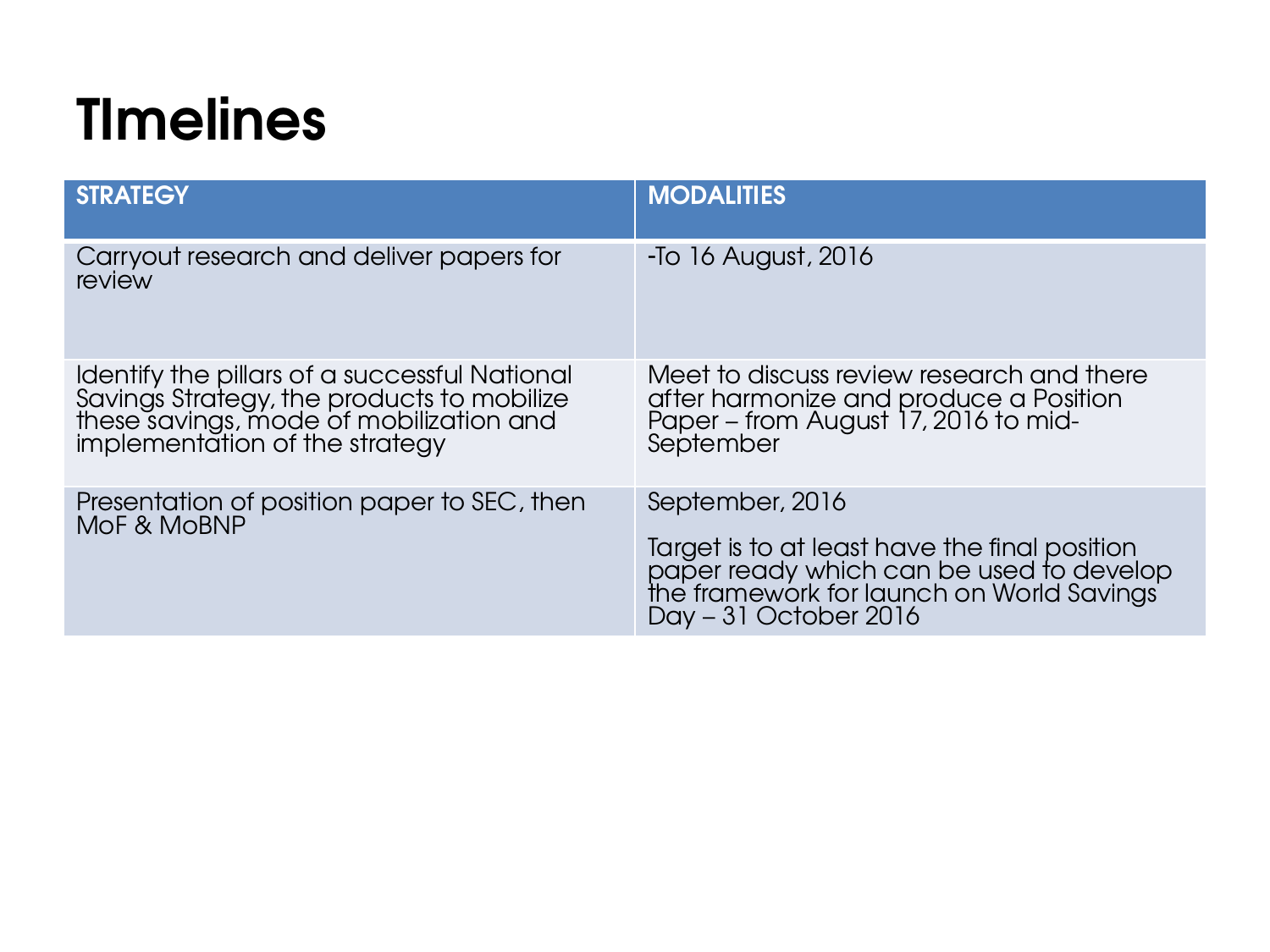

# TImelines
| STRATEGY | MODALITIES |
| --- | --- |
| Carryout research and deliver papers for review | To 16 August, 2016 |
| Identify the pillars of a successful National Savings Strategy, the products to mobilize these savings, mode of mobilization and implementation of the strategy | Meet to discuss review research and there after harmonize and produce a Position Paper – from August 17, 2016 to mid-September |
| Presentation of position paper to SEC, then MoF & MoBNP | September, 2016 Target is to at least have the final position paper ready which can be used to develop the framework for launch on World Savings Day – 31 October 2016 |